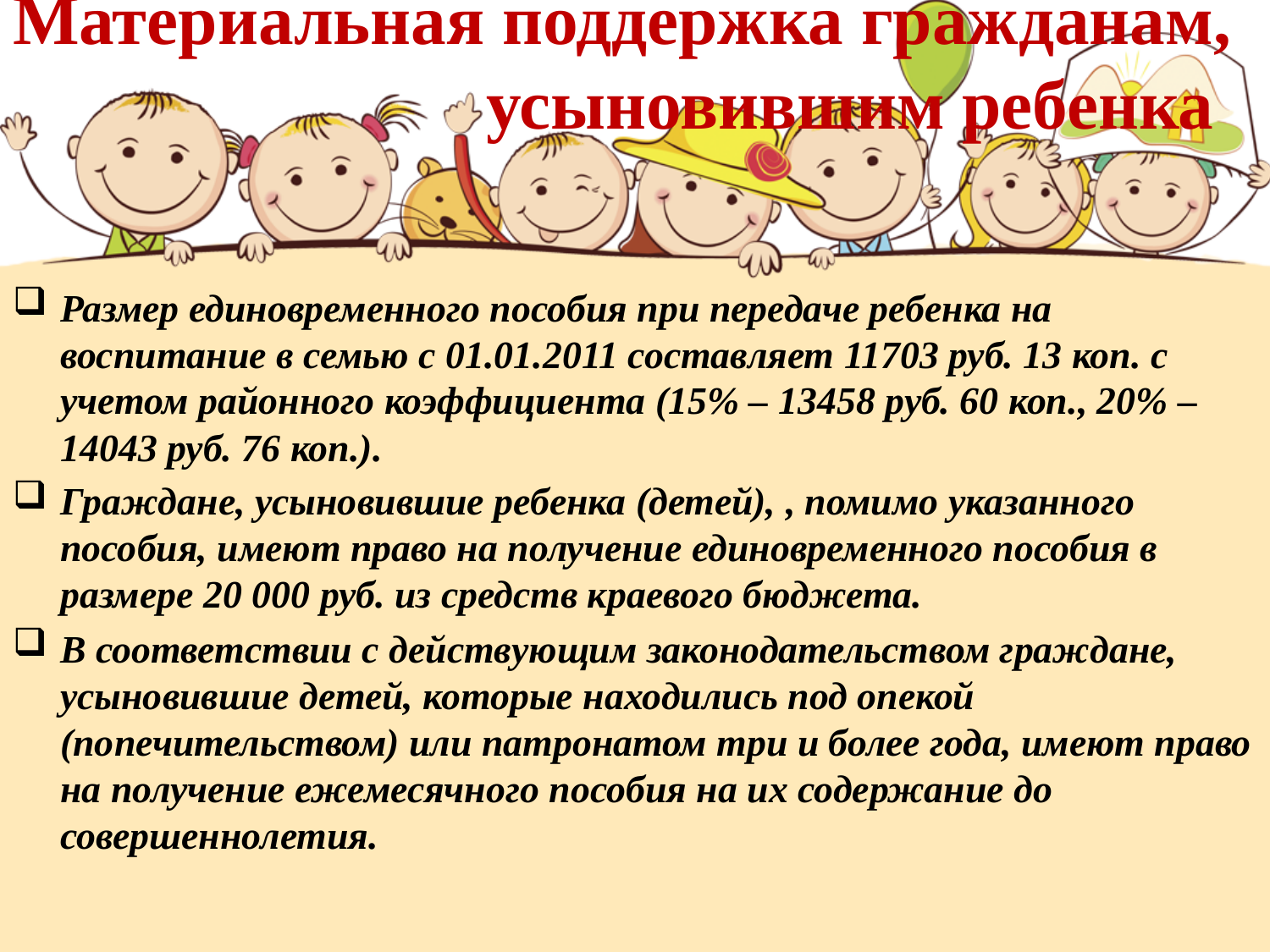

# Материальная поддержка гражданам, усыновившим ребенка

Размер единовременного пособия при передаче ребенка на воспитание в семью с 01.01.2011 составляет 11703 руб. 13 коп. с учетом районного коэффициента (15% – 13458 руб. 60 коп., 20% – 14043 руб. 76 коп.).
Граждане, усыновившие ребенка (детей), , помимо указанного пособия, имеют право на получение единовременного пособия в размере 20 000 руб. из средств краевого бюджета.
В соответствии с действующим законодательством граждане, усыновившие детей, которые находились под опекой (попечительством) или патронатом три и более года, имеют право на получение ежемесячного пособия на их содержание до совершеннолетия.